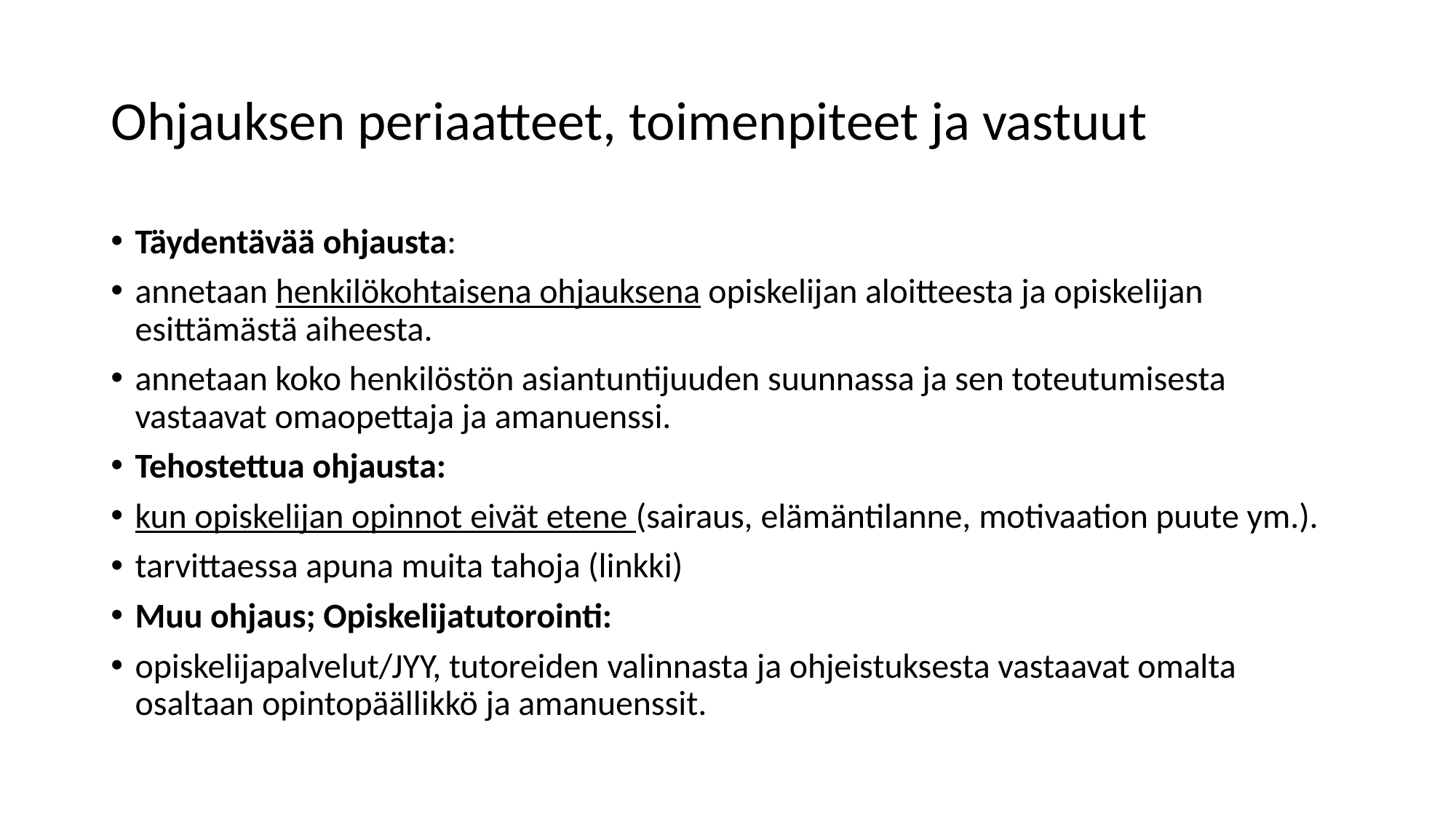

# Ohjauksen periaatteet, toimenpiteet ja vastuut
Täydentävää ohjausta:
annetaan henkilökohtaisena ohjauksena opiskelijan aloitteesta ja opiskelijan esittämästä aiheesta.
annetaan koko henkilöstön asiantuntijuuden suunnassa ja sen toteutumisesta vastaavat omaopettaja ja amanuenssi.
Tehostettua ohjausta:
kun opiskelijan opinnot eivät etene (sairaus, elämäntilanne, motivaation puute ym.).
tarvittaessa apuna muita tahoja (linkki)
Muu ohjaus; Opiskelijatutorointi:
opiskelijapalvelut/JYY, tutoreiden valinnasta ja ohjeistuksesta vastaavat omalta osaltaan opintopäällikkö ja amanuenssit.